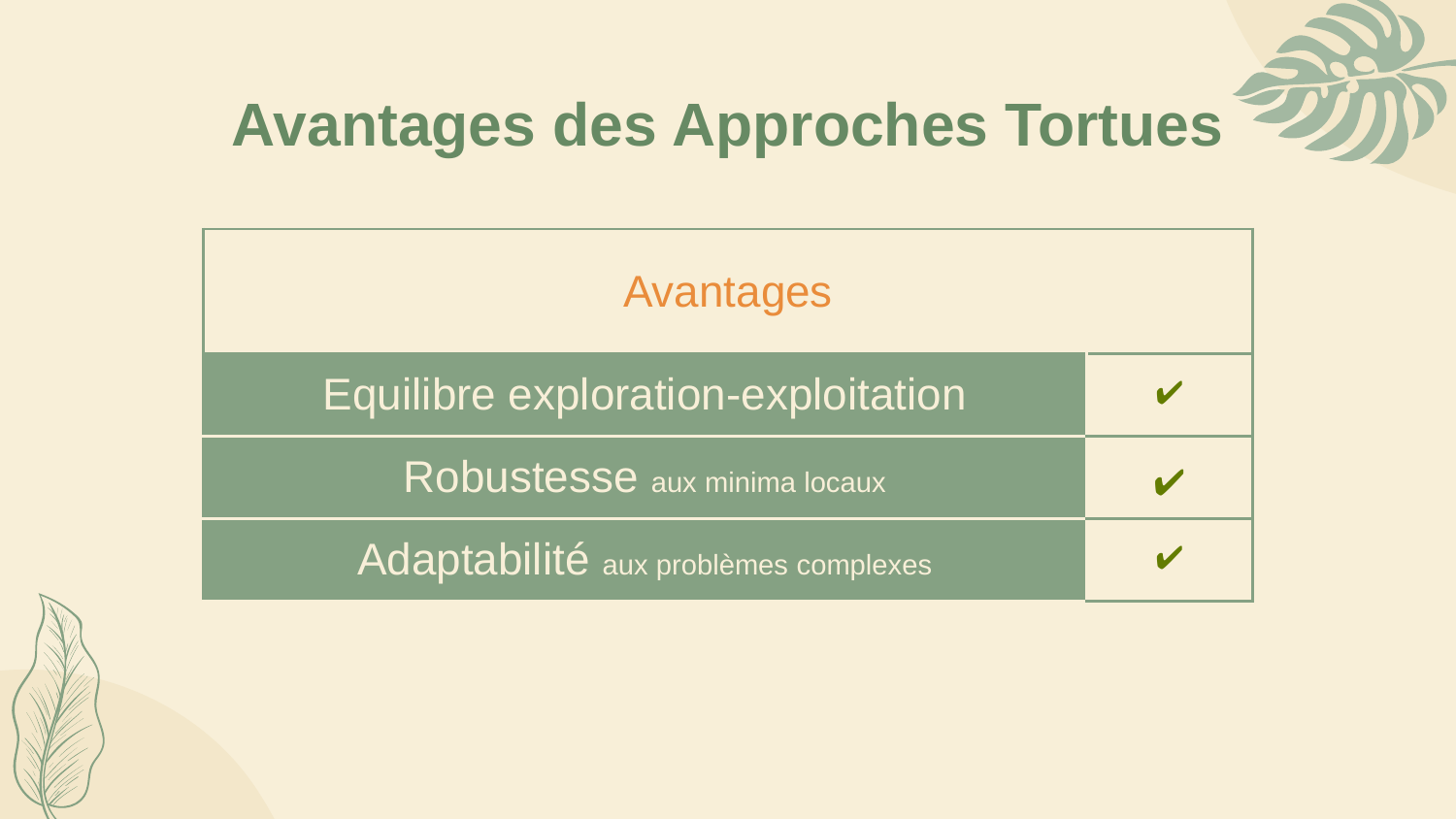

# Avantages des Approches Tortues
| Avantages |  |
| --- | --- |
| Equilibre exploration-exploitation | ✔ |
| Robustesse aux minima locaux | ✔ |
| Adaptabilité aux problèmes complexes | ✔ |